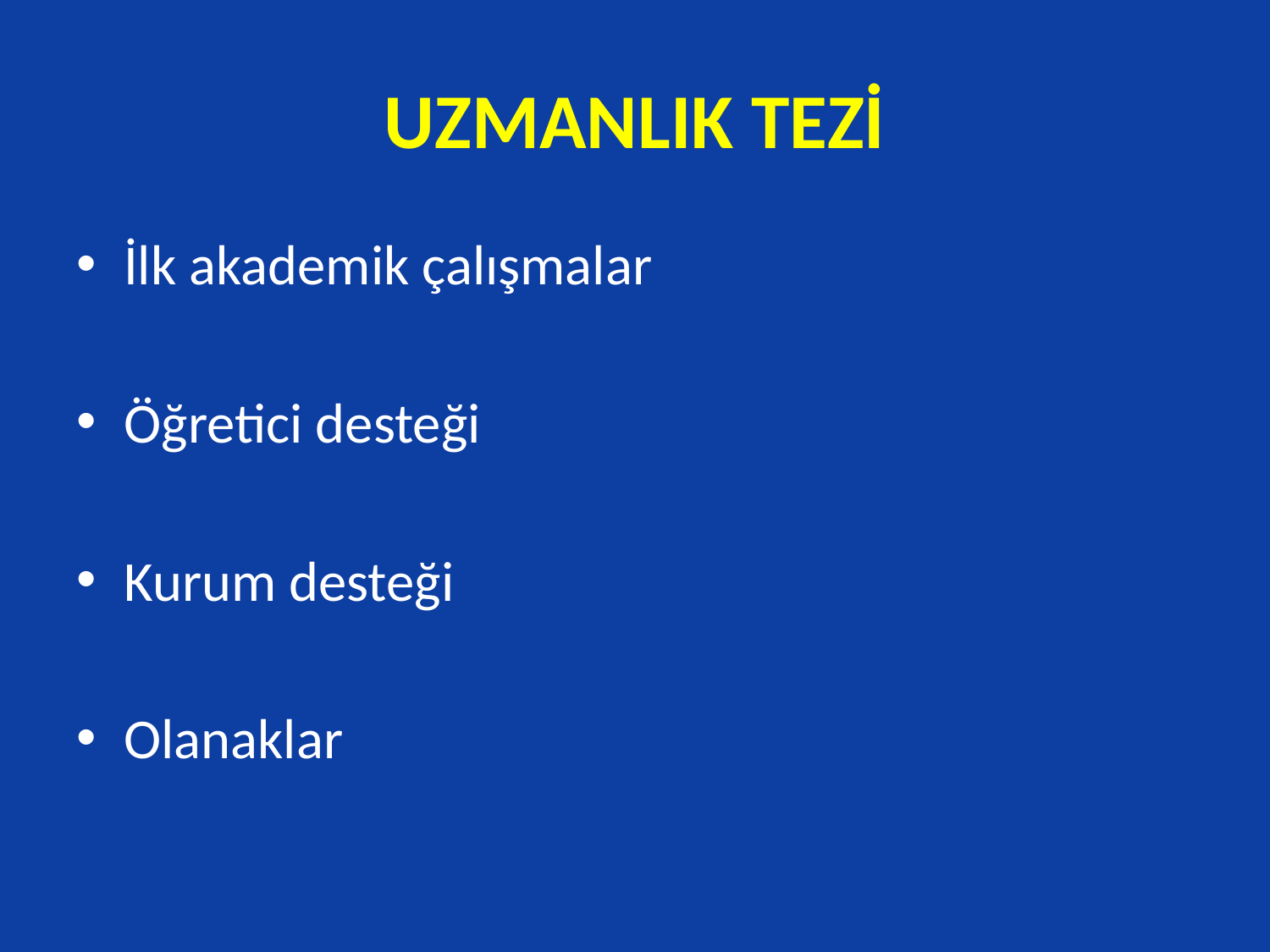

# UZMANLIK TEZİ
İlk akademik çalışmalar

Öğretici desteği

Kurum desteği

Olanaklar